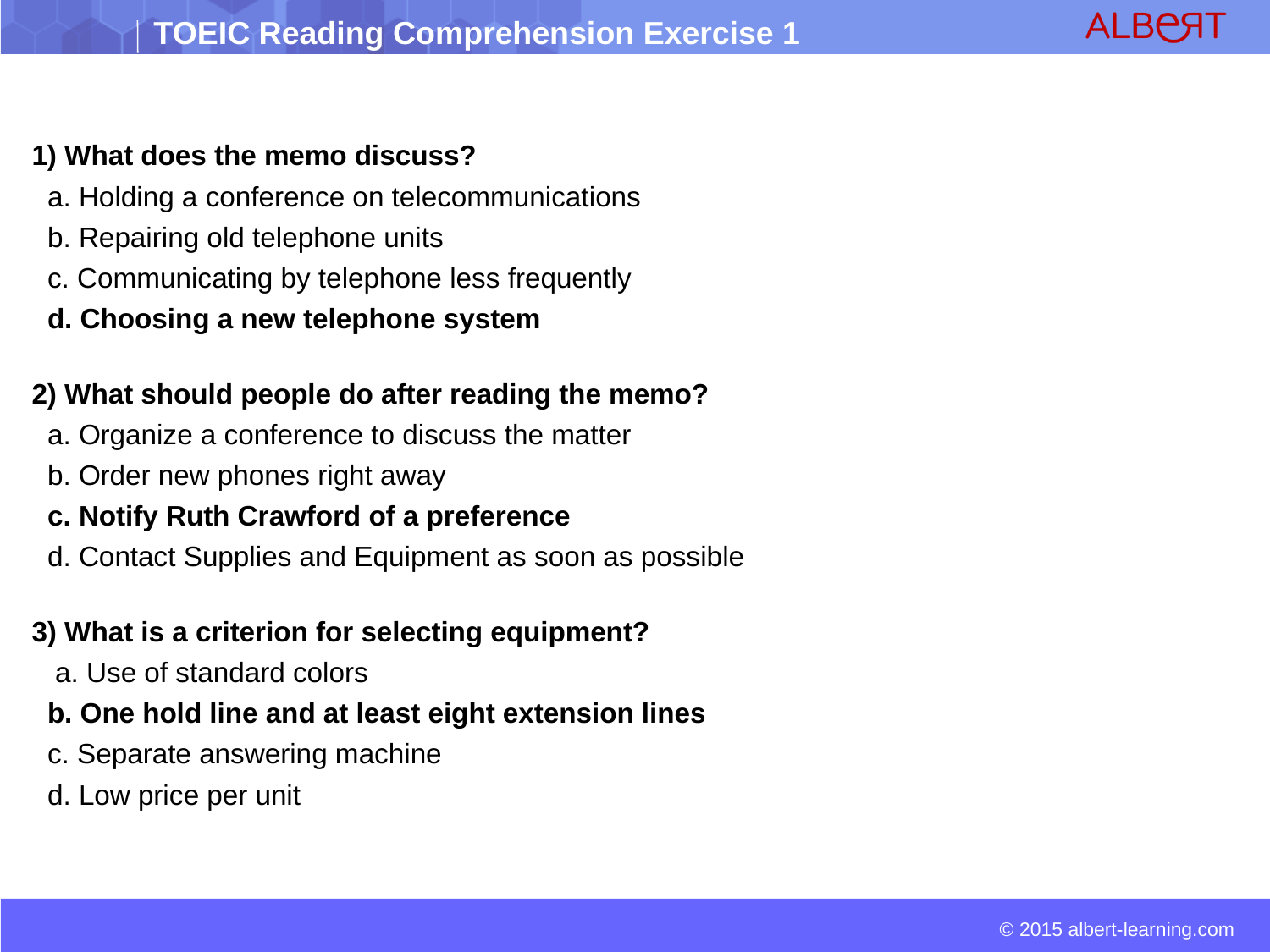

1) What does the memo discuss?
  a. Holding a conference on telecommunications
  b. Repairing old telephone units
  c. Communicating by telephone less frequently
  d. Choosing a new telephone system
2) What should people do after reading the memo?
  a. Organize a conference to discuss the matter
  b. Order new phones right away
  c. Notify Ruth Crawford of a preference
  d. Contact Supplies and Equipment as soon as possible
3) What is a criterion for selecting equipment?
   a. Use of standard colors
  b. One hold line and at least eight extension lines
  c. Separate answering machine
  d. Low price per unit